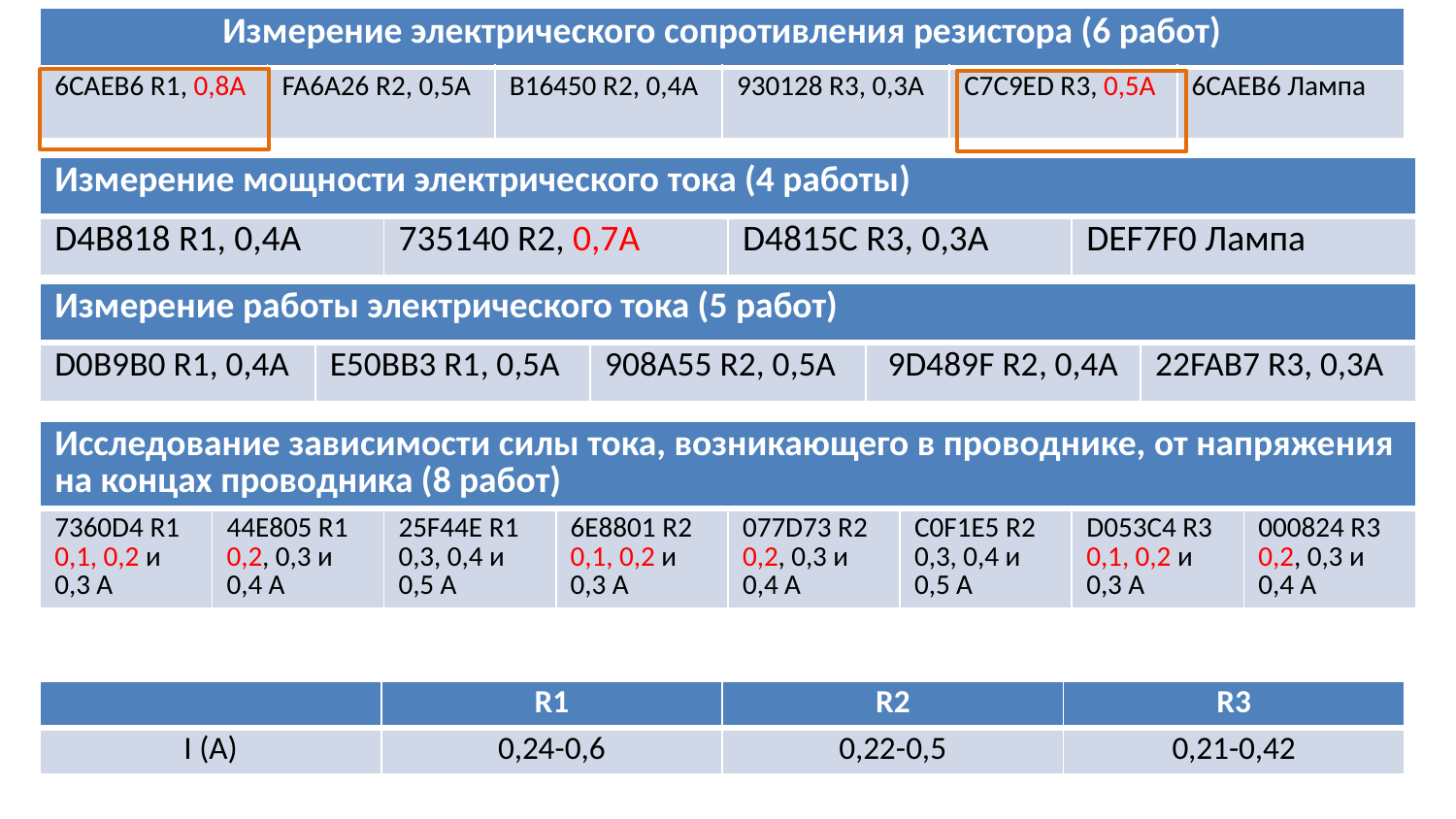

| Измерение электрического сопротивления резистора (6 работ) |  |  |  |  |  |
| --- | --- | --- | --- | --- | --- |
| 6CAEB6 R1, 0,8А | FA6A26 R2, 0,5А | B16450 R2, 0,4А | 930128 R3, 0,3А | C7C9ED R3, 0,5А | 6CAEB6 Лампа |

| Измерение мощности электрического тока (4 работы) |  |  |  |
| --- | --- | --- | --- |
| D4B818 R1, 0,4А | 735140 R2, 0,7А | D4815C R3, 0,3А | DEF7F0 Лампа |
| Измерение работы электрического тока (5 работ) |  |  |  |  |
| --- | --- | --- | --- | --- |
| D0B9B0 R1, 0,4А | E50BB3 R1, 0,5А | 908A55 R2, 0,5А | 9D489F R2, 0,4А | 22FAB7 R3, 0,3А |
| Исследование зависимости силы тока, возникающего в проводнике, от напряжения на концах проводника (8 работ) |  |  |  |  |  |  |  |
| --- | --- | --- | --- | --- | --- | --- | --- |
| 7360D4 R1 0,1, 0,2 и 0,3 А | 44E805 R1 0,2, 0,3 и 0,4 А | 25F44E R1 0,3, 0,4 и 0,5 А | 6E8801 R2 0,1, 0,2 и 0,3 А | 077D73 R2 0,2, 0,3 и 0,4 А | C0F1E5 R2 0,3, 0,4 и 0,5 А | D053C4 R3 0,1, 0,2 и 0,3 А | 000824 R3 0,2, 0,3 и 0,4 А |
|  | R1 | R2 | R3 |
| --- | --- | --- | --- |
| I (А) | 0,24-0,6 | 0,22-0,5 | 0,21-0,42 |